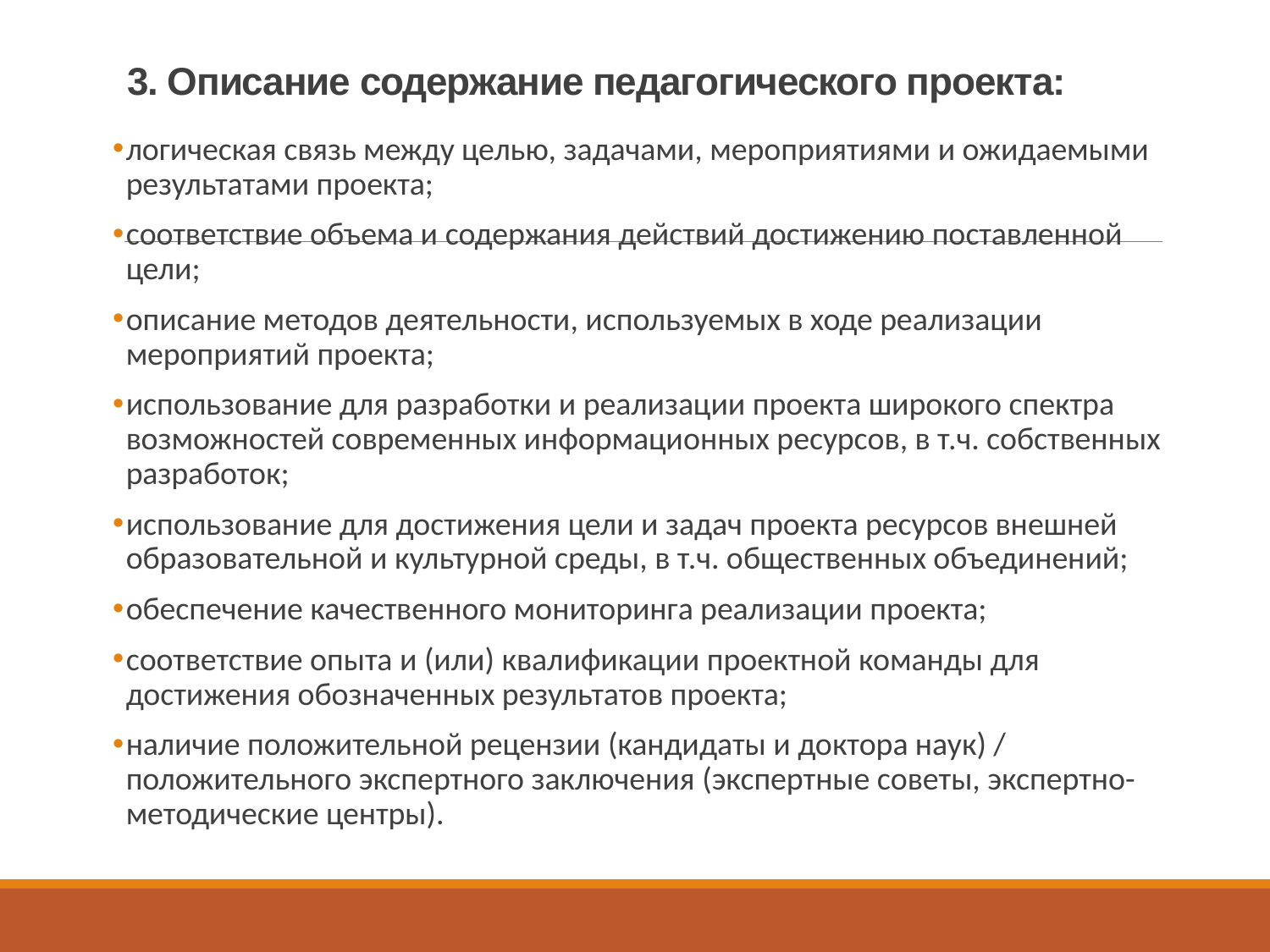

# 3. Описание содержание педагогического проекта:
логическая связь между целью, задачами, мероприятиями и ожидаемыми результатами проекта;
соответствие объема и содержания действий достижению поставленной цели;
описание методов деятельности, используемых в ходе реализации мероприятий проекта;
использование для разработки и реализации проекта широкого спектра возможностей современных информационных ресурсов, в т.ч. собственных разработок;
использование для достижения цели и задач проекта ресурсов внешней образовательной и культурной среды, в т.ч. общественных объединений;
обеспечение качественного мониторинга реализации проекта;
соответствие опыта и (или) квалификации проектной команды для достижения обозначенных результатов проекта;
наличие положительной рецензии (кандидаты и доктора наук) / положительного экспертного заключения (экспертные советы, экспертно-методические центры).